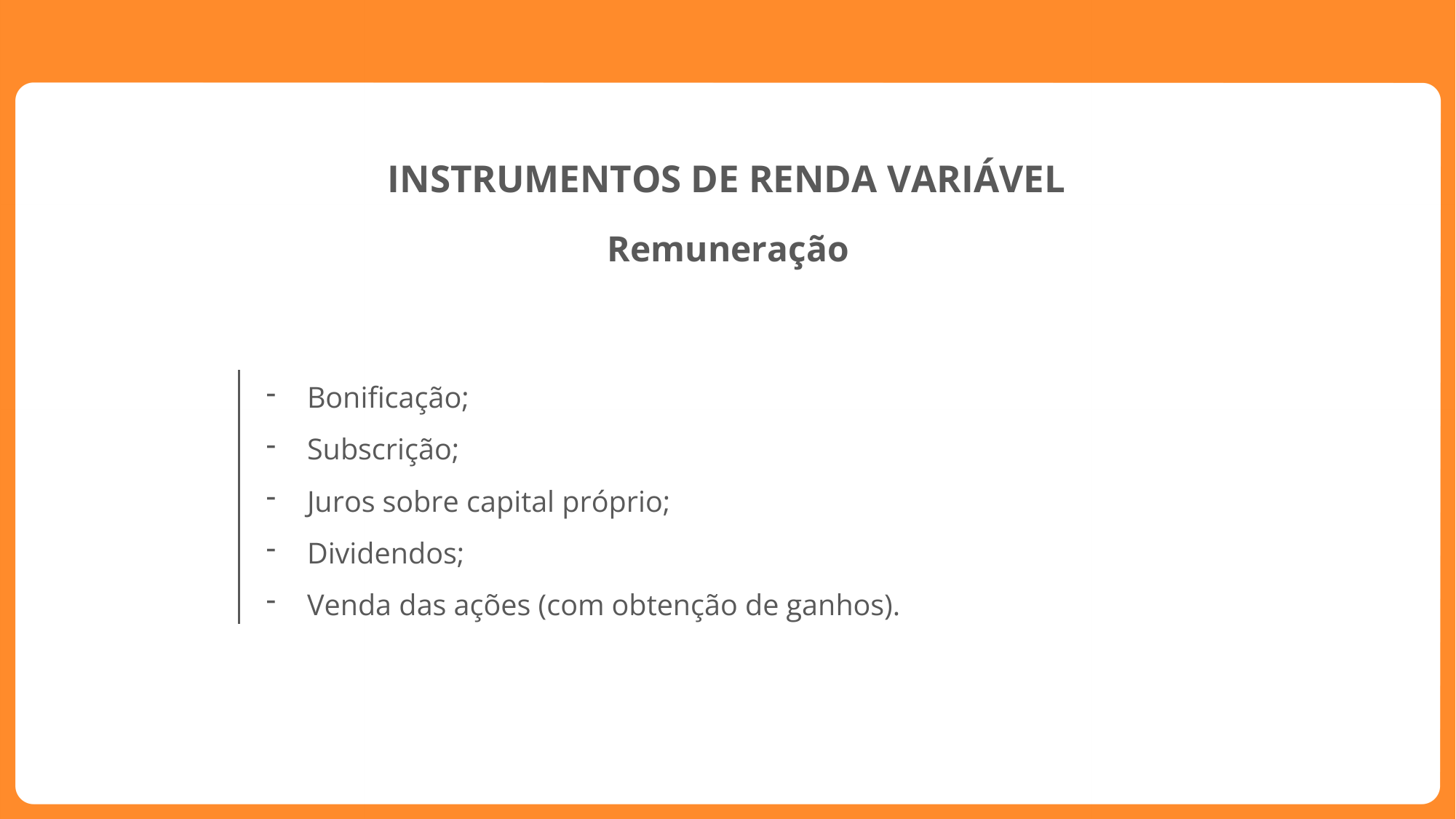

INSTRUMENTOS DE RENDA VARIÁVEL
Remuneração
Bonificação;
Subscrição;
Juros sobre capital próprio;
Dividendos;
Venda das ações (com obtenção de ganhos).